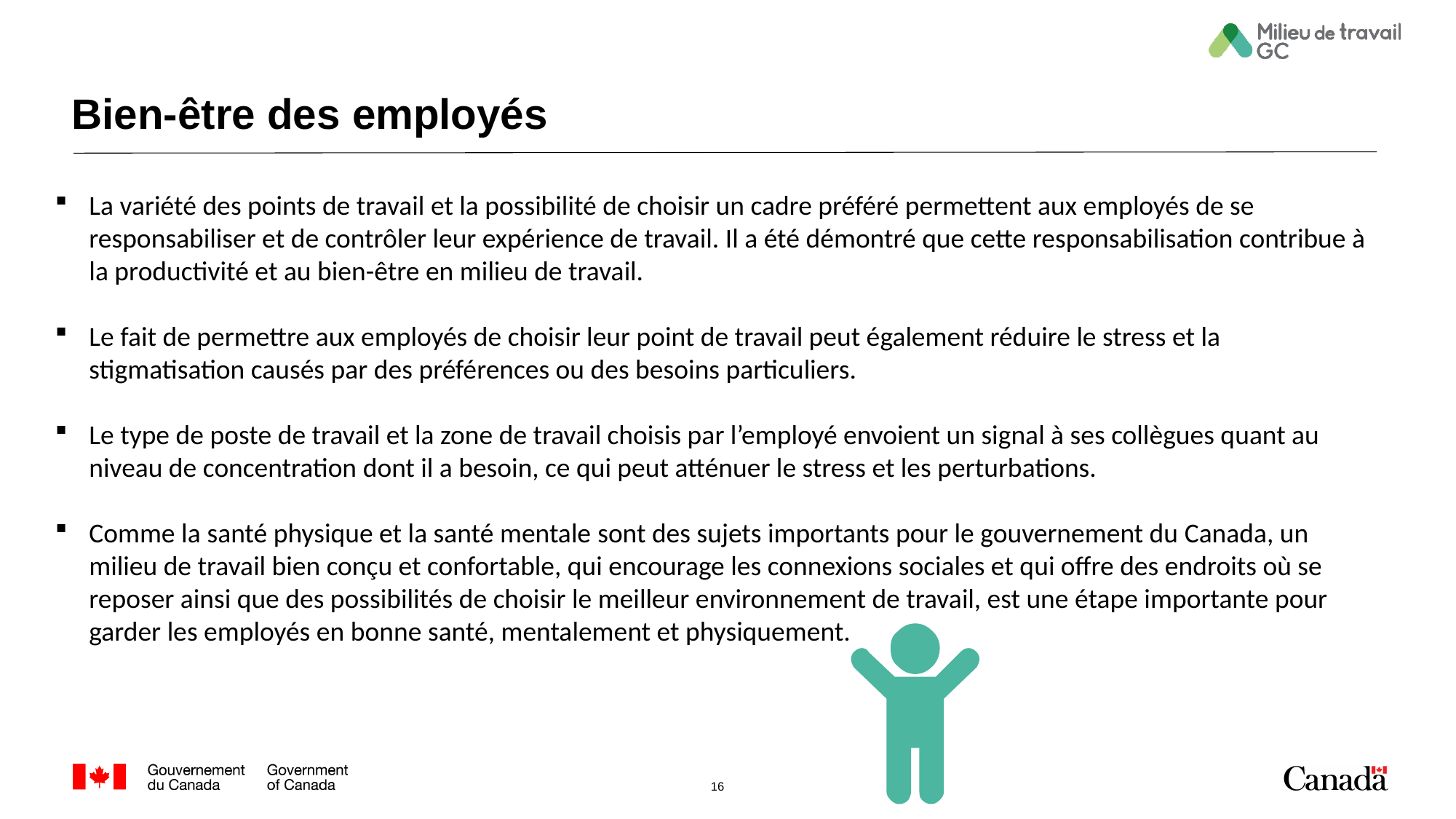

# Bien-être des employés
La variété des points de travail et la possibilité de choisir un cadre préféré permettent aux employés de se responsabiliser et de contrôler leur expérience de travail. Il a été démontré que cette responsabilisation contribue à la productivité et au bien-être en milieu de travail.

Le fait de permettre aux employés de choisir leur point de travail peut également réduire le stress et la stigmatisation causés par des préférences ou des besoins particuliers.

Le type de poste de travail et la zone de travail choisis par l’employé envoient un signal à ses collègues quant au niveau de concentration dont il a besoin, ce qui peut atténuer le stress et les perturbations.

Comme la santé physique et la santé mentale sont des sujets importants pour le gouvernement du Canada, un milieu de travail bien conçu et confortable, qui encourage les connexions sociales et qui offre des endroits où se reposer ainsi que des possibilités de choisir le meilleur environnement de travail, est une étape importante pour garder les employés en bonne santé, mentalement et physiquement.